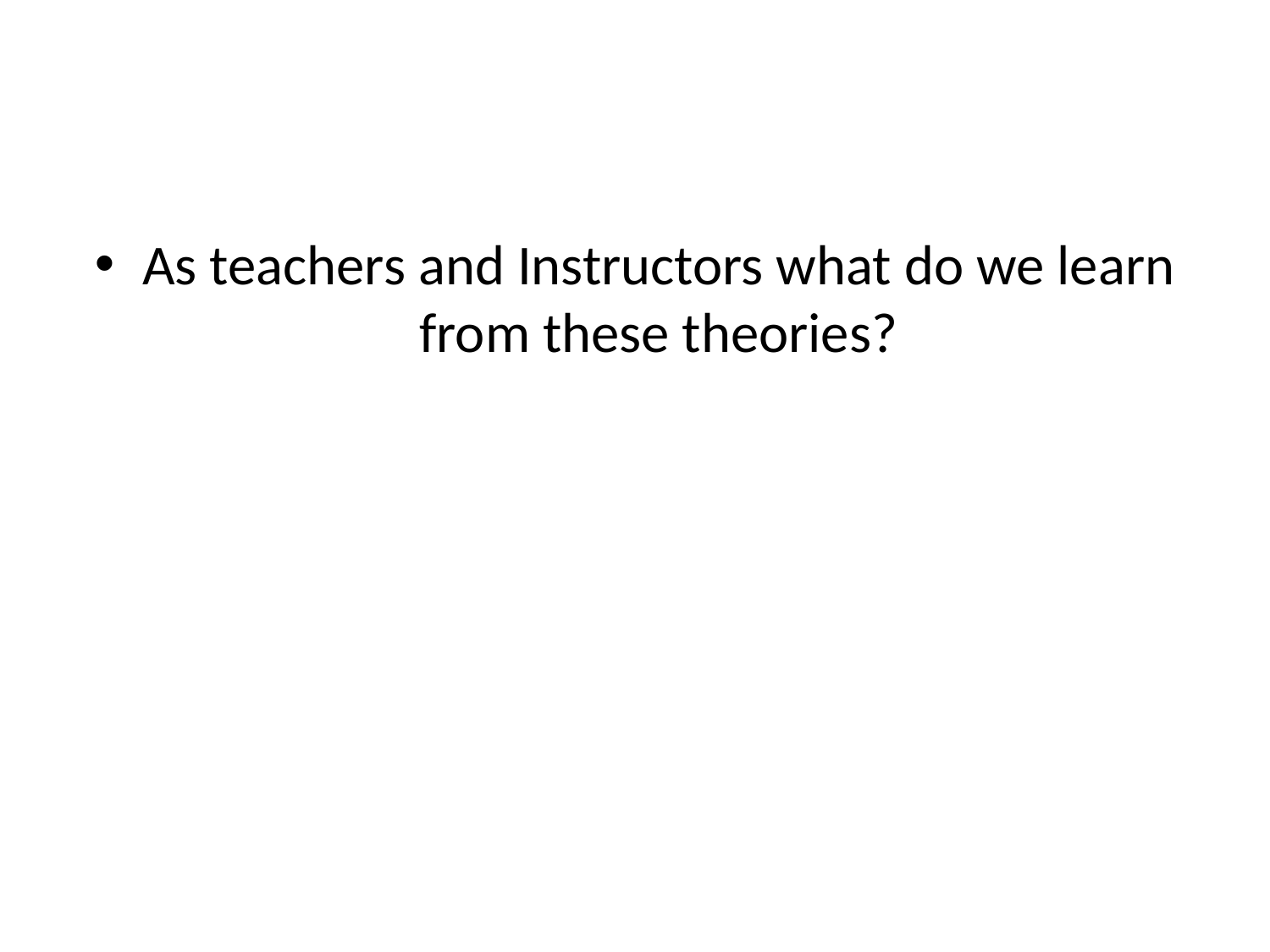

#
As teachers and Instructors what do we learn from these theories?